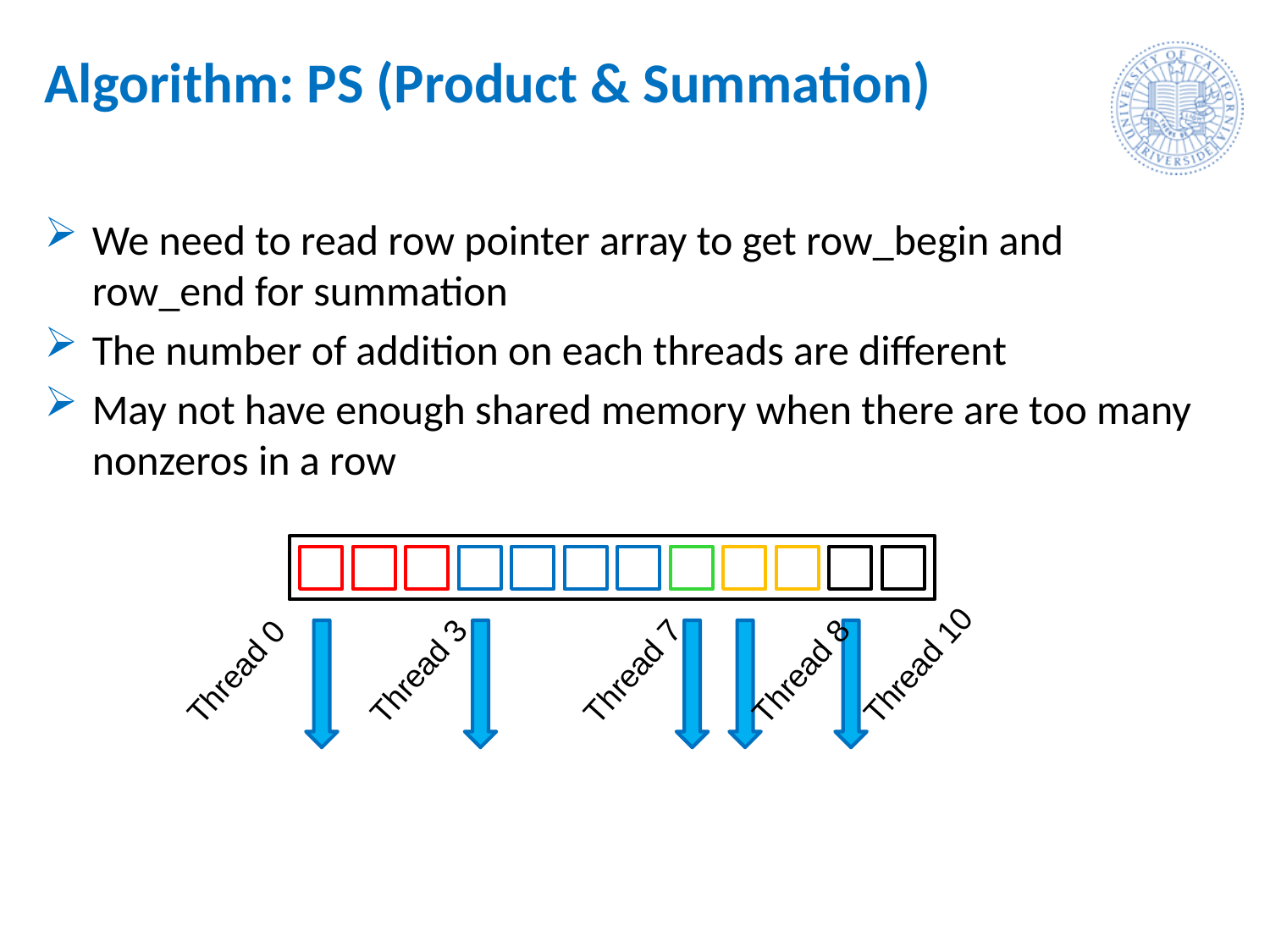

# Algorithm: PS (Product & Summation)
We need to read row pointer array to get row_begin and row_end for summation
The number of addition on each threads are different
May not have enough shared memory when there are too many nonzeros in a row

Thread 10
Thread 7
Thread 3
Thread 8
Thread 0